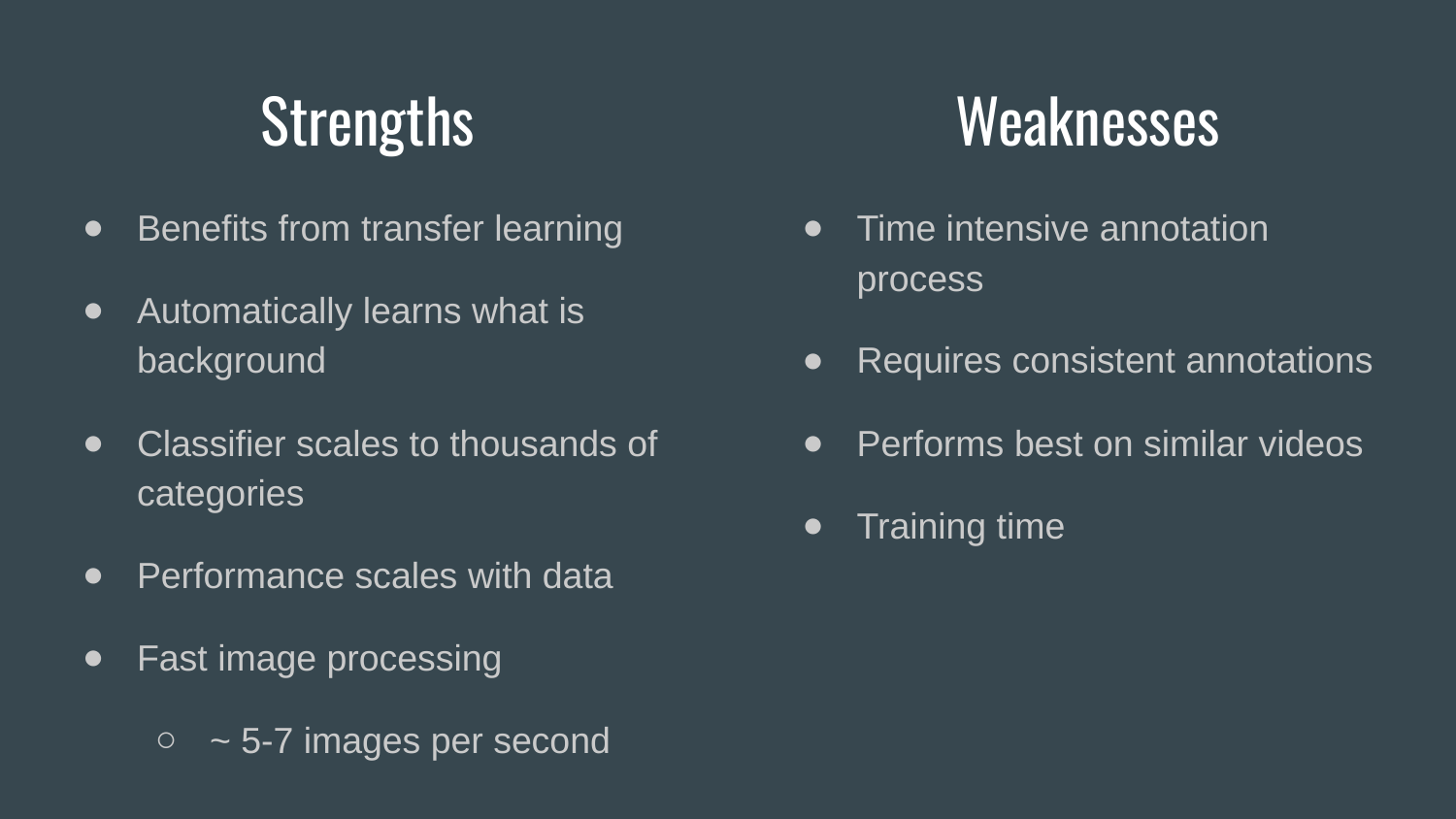

# Strengths
Weaknesses
Benefits from transfer learning
Automatically learns what is background
Classifier scales to thousands of categories
Performance scales with data
Fast image processing
~ 5-7 images per second
Time intensive annotation process
Requires consistent annotations
Performs best on similar videos
Training time